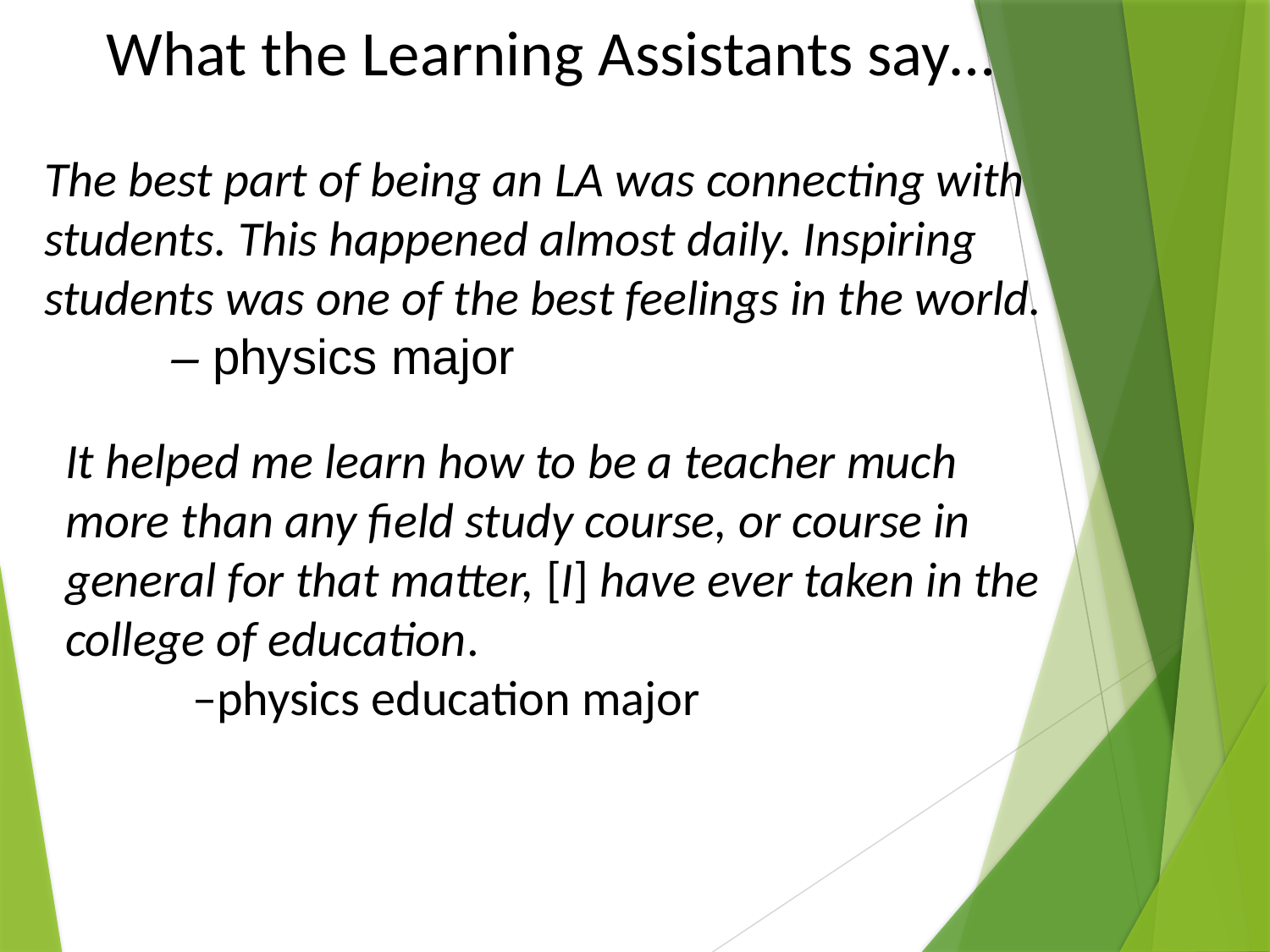

What the Learning Assistants say…

The best part of being an LA was connecting with students. This happened almost daily. Inspiring students was one of the best feelings in the world.
	– physics major
It helped me learn how to be a teacher much more than any field study course, or course in general for that matter, [I] have ever taken in the college of education.
	–physics education major